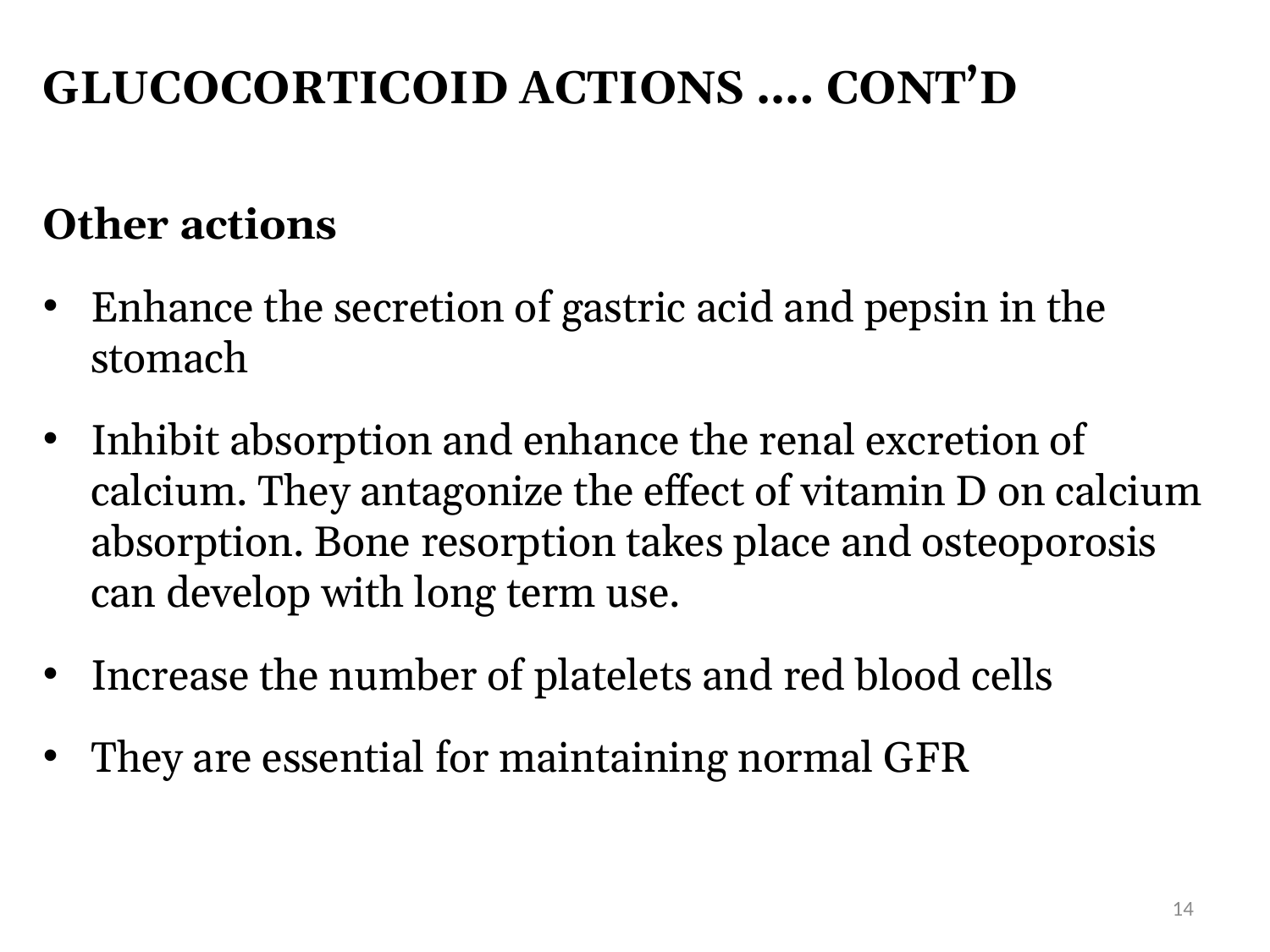

# Glucocorticoid actions …. cont’d
Other actions
Enhance the secretion of gastric acid and pepsin in the stomach
Inhibit absorption and enhance the renal excretion of calcium. They antagonize the effect of vitamin D on calcium absorption. Bone resorption takes place and osteoporosis can develop with long term use.
Increase the number of platelets and red blood cells
They are essential for maintaining normal GFR
14